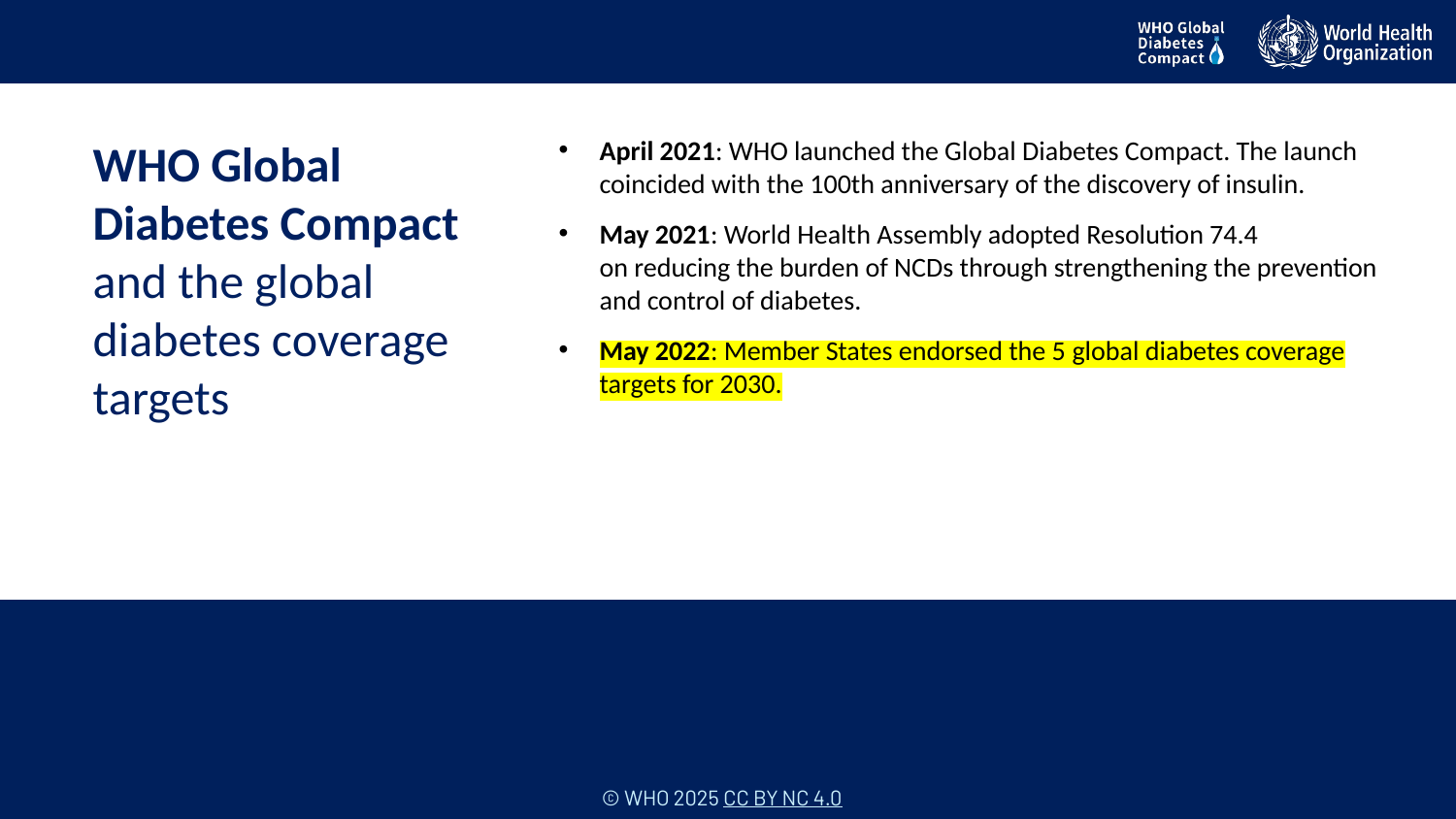

WHO Global Diabetes Compact
and the global diabetes coverage targets
April 2021: WHO launched the Global Diabetes Compact. The launch coincided with the 100th anniversary of the discovery of insulin.
May 2021: World Health Assembly adopted Resolution 74.4 on reducing the burden of NCDs through strengthening the prevention and control of diabetes.
May 2022: Member States endorsed the 5 global diabetes coverage targets for 2030.